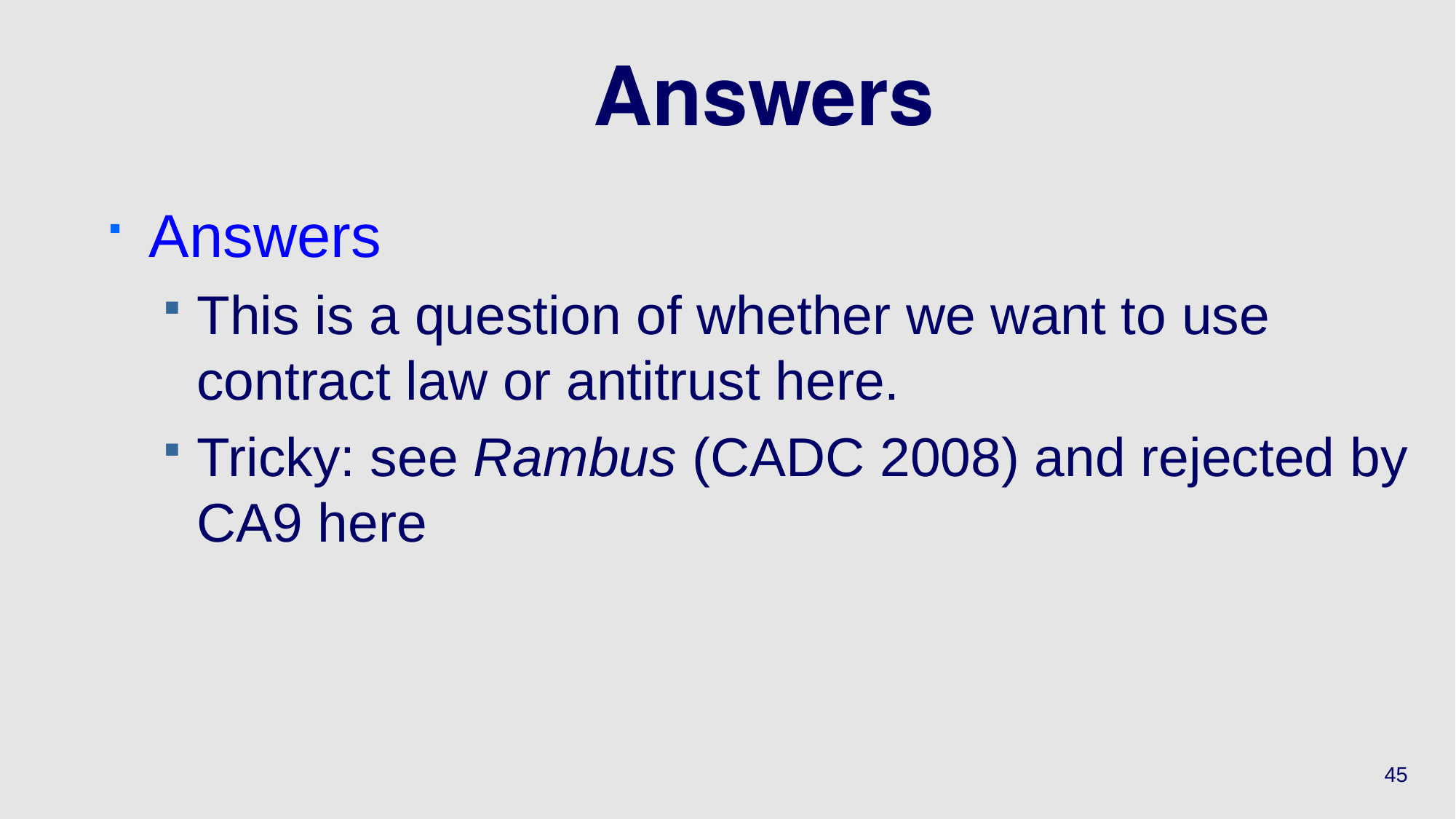

# Answers
Answers
This is a question of whether we want to use contract law or antitrust here.
Tricky: see Rambus (CADC 2008) and rejected by CA9 here
45